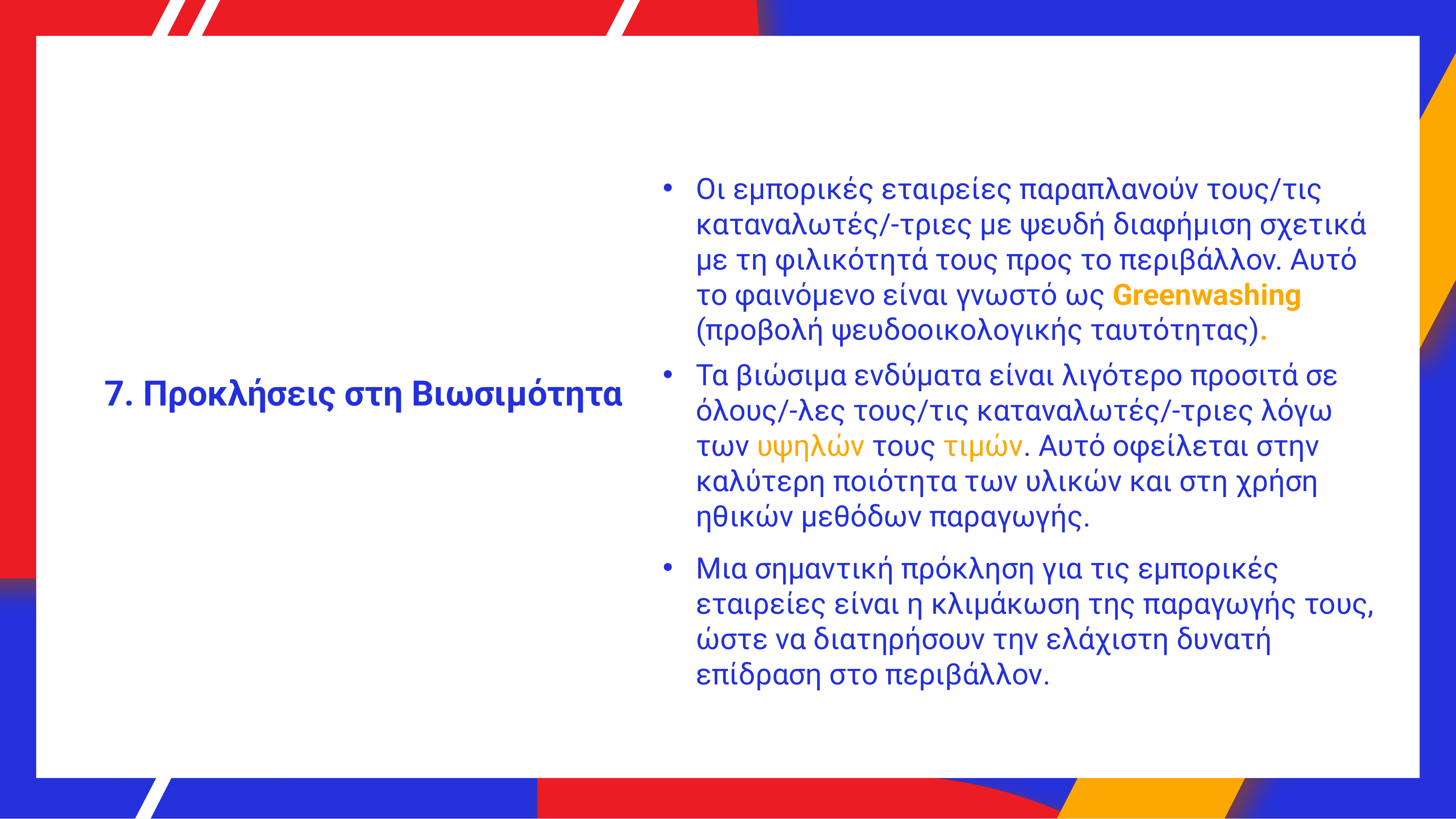

Οι εμπορικές εταιρείες παραπλανούν τους/τις καταναλωτές/-τριες με ψευδή διαφήμιση σχετικά με τη φιλικότητά τους προς το περιβάλλον. Αυτό το φαινόμενο είναι γνωστό ως Greenwashing (προβολή ψευδοοικολογικής ταυτότητας).
Τα βιώσιμα ενδύματα είναι λιγότερο προσιτά σε όλους/-λες τους/τις καταναλωτές/-τριες λόγω των υψηλών τους τιμών. Αυτό οφείλεται στην καλύτερη ποιότητα των υλικών και στη χρήση ηθικών μεθόδων παραγωγής.

7. Προκλήσεις στη Βιωσιμότητα
Μια σημαντική πρόκληση για τις εμπορικές εταιρείες είναι η κλιμάκωση της παραγωγής τους, ώστε να διατηρήσουν την ελάχιστη δυνατή επίδραση στο περιβάλλον.